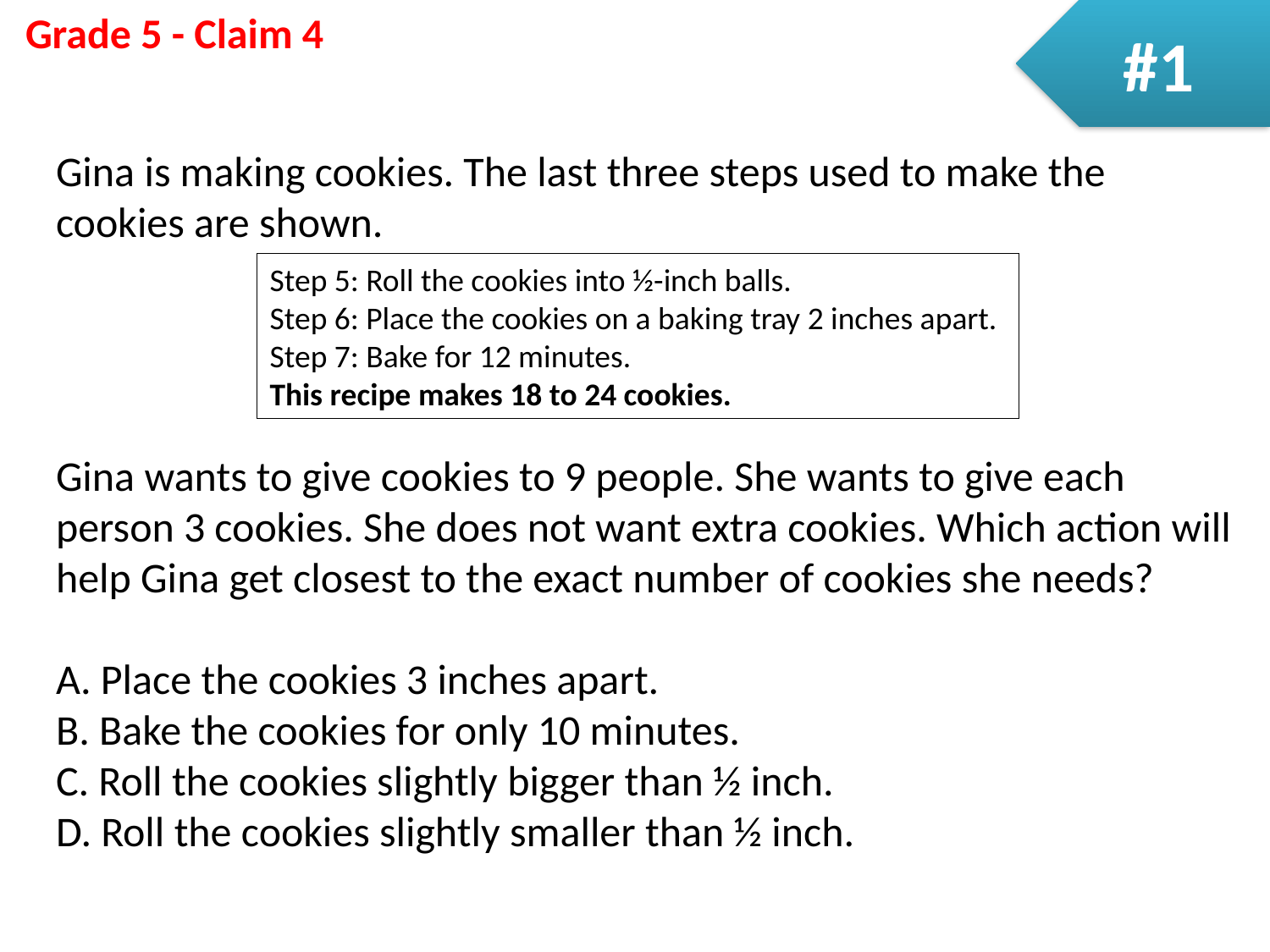

#1
Gina is making cookies. The last three steps used to make the cookies are shown.

Gina wants to give cookies to 9 people. She wants to give each person 3 cookies. She does not want extra cookies. Which action will help Gina get closest to the exact number of cookies she needs?

A. Place the cookies 3 inches apart.
B. Bake the cookies for only 10 minutes.
C. Roll the cookies slightly bigger than ½ inch.
D. Roll the cookies slightly smaller than ½ inch.

Step 5: Roll the cookies into ½-inch balls.
Step 6: Place the cookies on a baking tray 2 inches apart.
Step 7: Bake for 12 minutes.
This recipe makes 18 to 24 cookies.